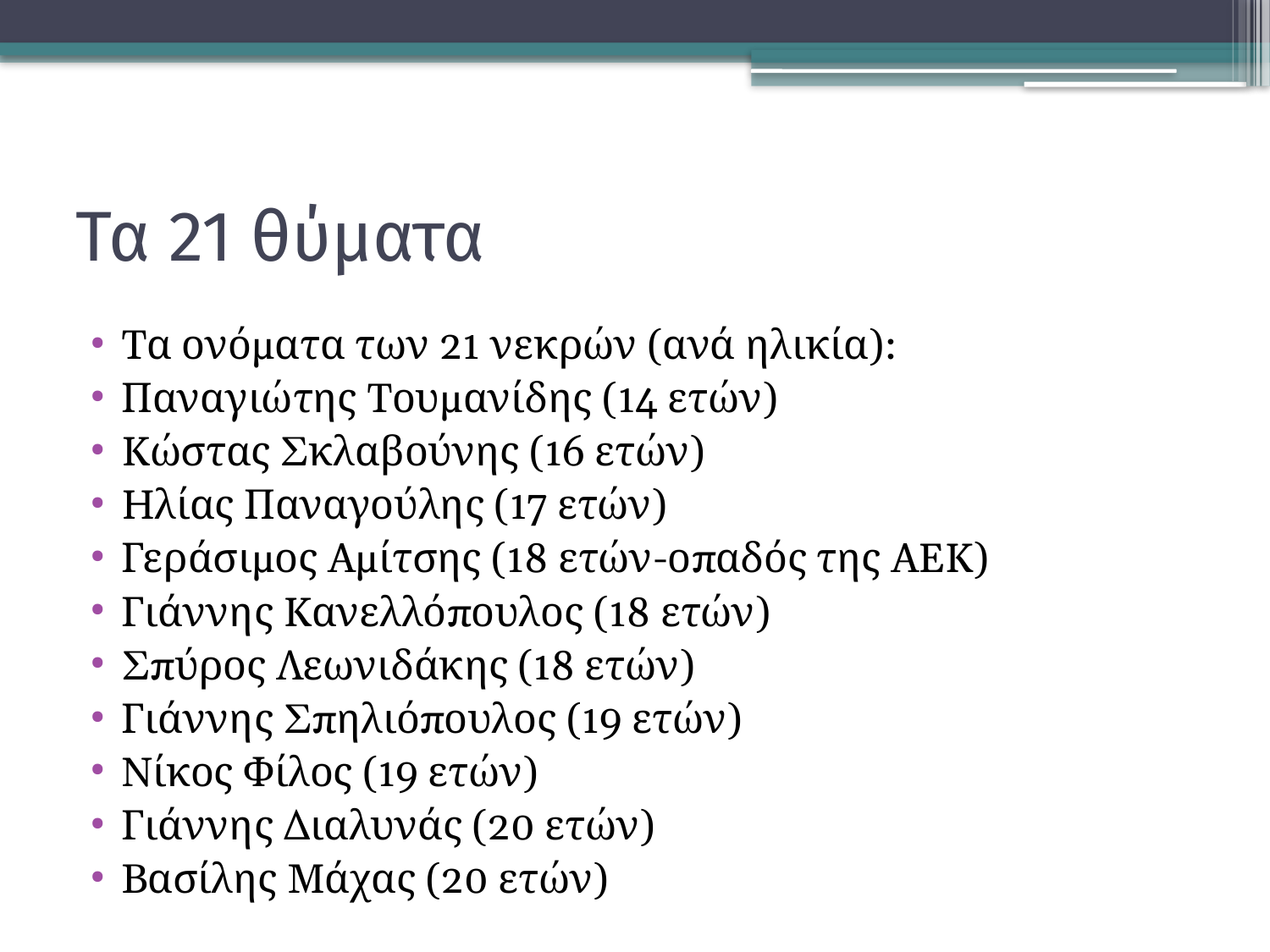

# Τα 21 θύματα
Τα ονόματα των 21 νεκρών (ανά ηλικία):
Παναγιώτης Τουμανίδης (14 ετών)
Κώστας Σκλαβούνης (16 ετών)
Ηλίας Παναγούλης (17 ετών)
Γεράσιμος Αμίτσης (18 ετών-οπαδός της ΑΕΚ)
Γιάννης Κανελλόπουλος (18 ετών)
Σπύρος Λεωνιδάκης (18 ετών)
Γιάννης Σπηλιόπουλος (19 ετών)
Νίκος Φίλος (19 ετών)
Γιάννης Διαλυνάς (20 ετών)
Βασίλης Μάχας (20 ετών)